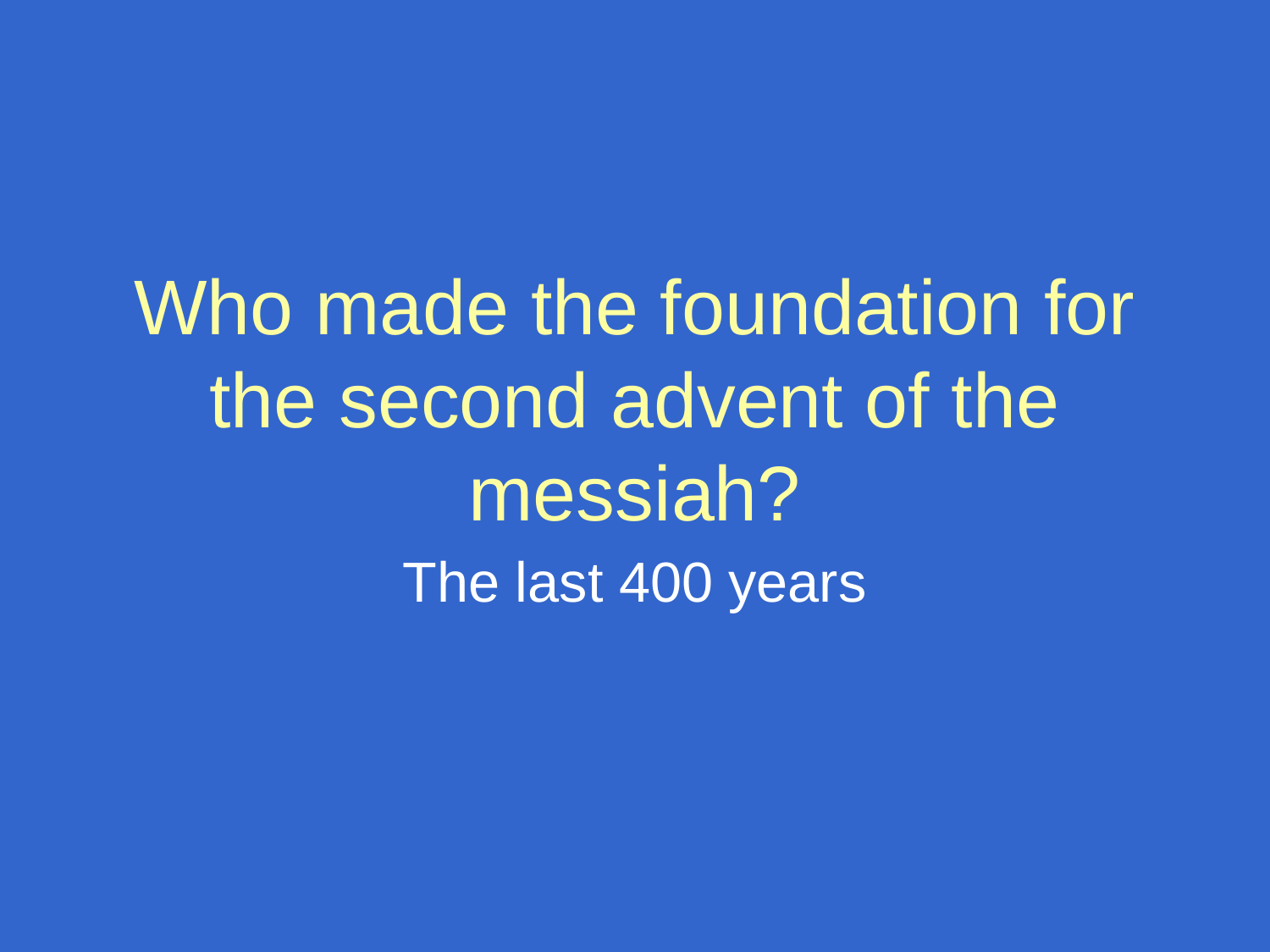

# Who made the foundation for the second advent of the messiah?
The last 400 years